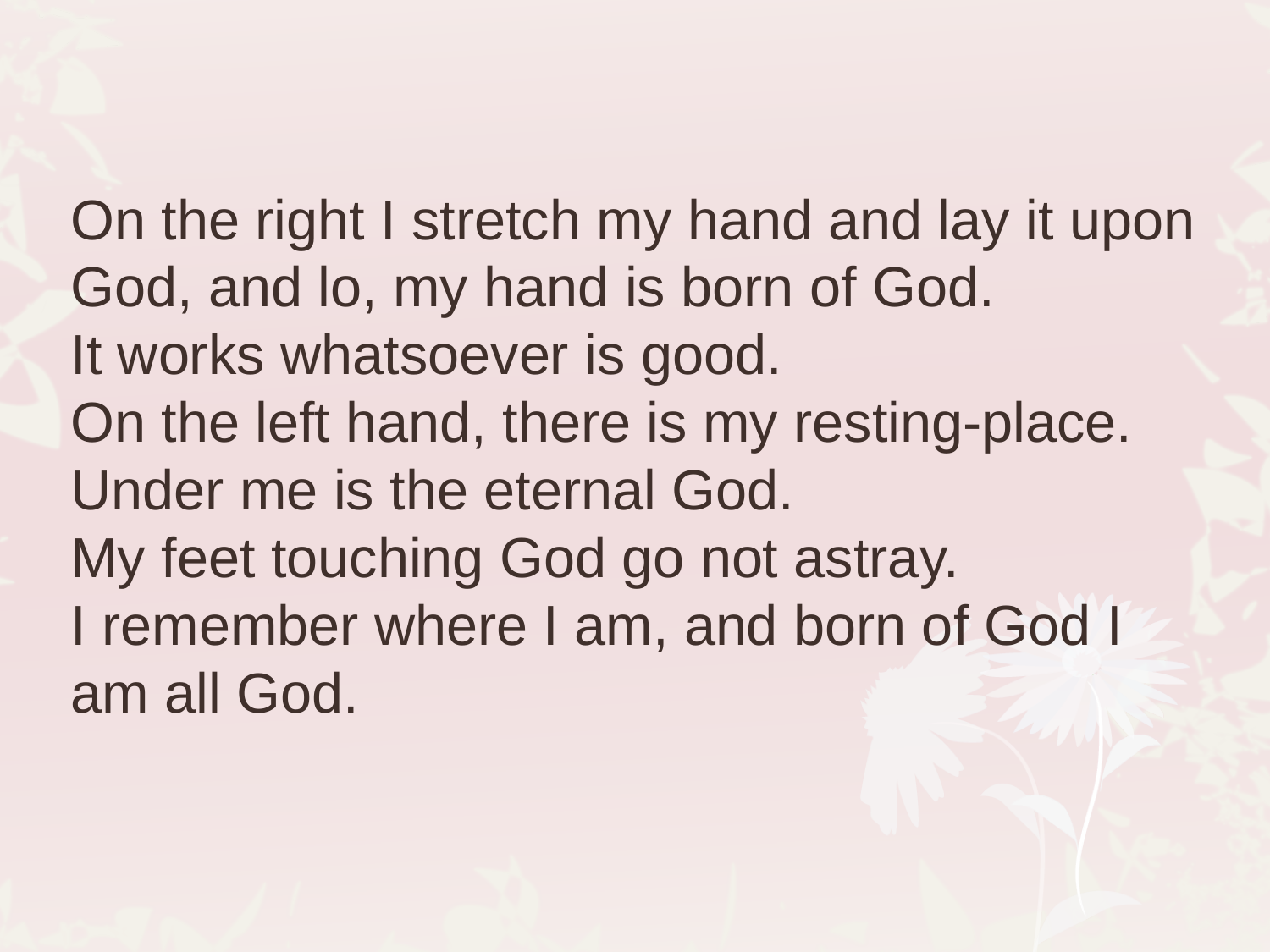

On the right I stretch my hand and lay it upon God, and lo, my hand is born of God.
It works whatsoever is good.
On the left hand, there is my resting-place.
Under me is the eternal God.
My feet touching God go not astray.
I remember where I am, and born of God I am all God.